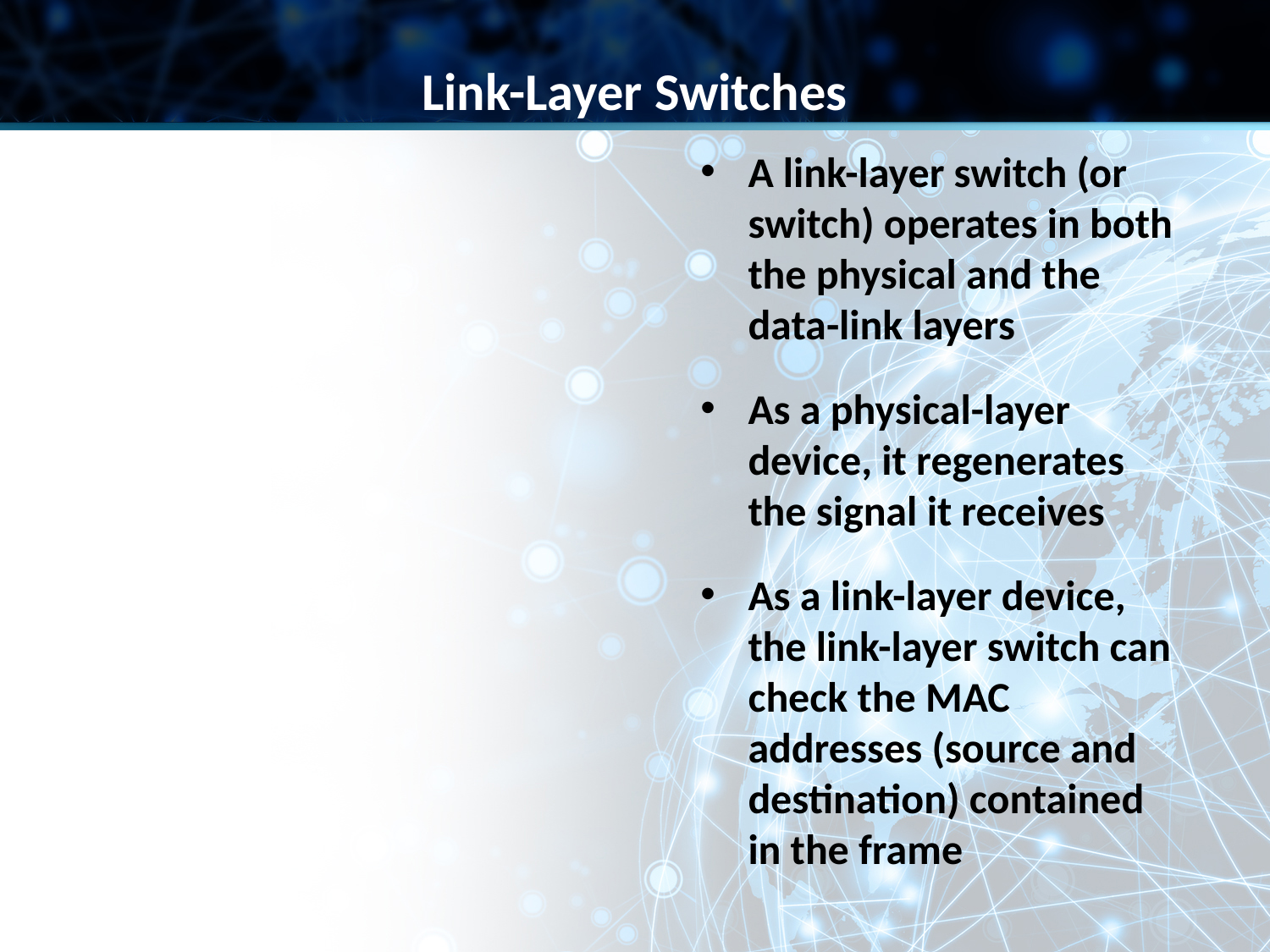

Link-Layer Switches
A link-layer switch (or switch) operates in both the physical and the data-link layers

As a physical-layer device, it regenerates the signal it receives

As a link-layer device, the link-layer switch can check the MAC addresses (source and destination) contained in the frame